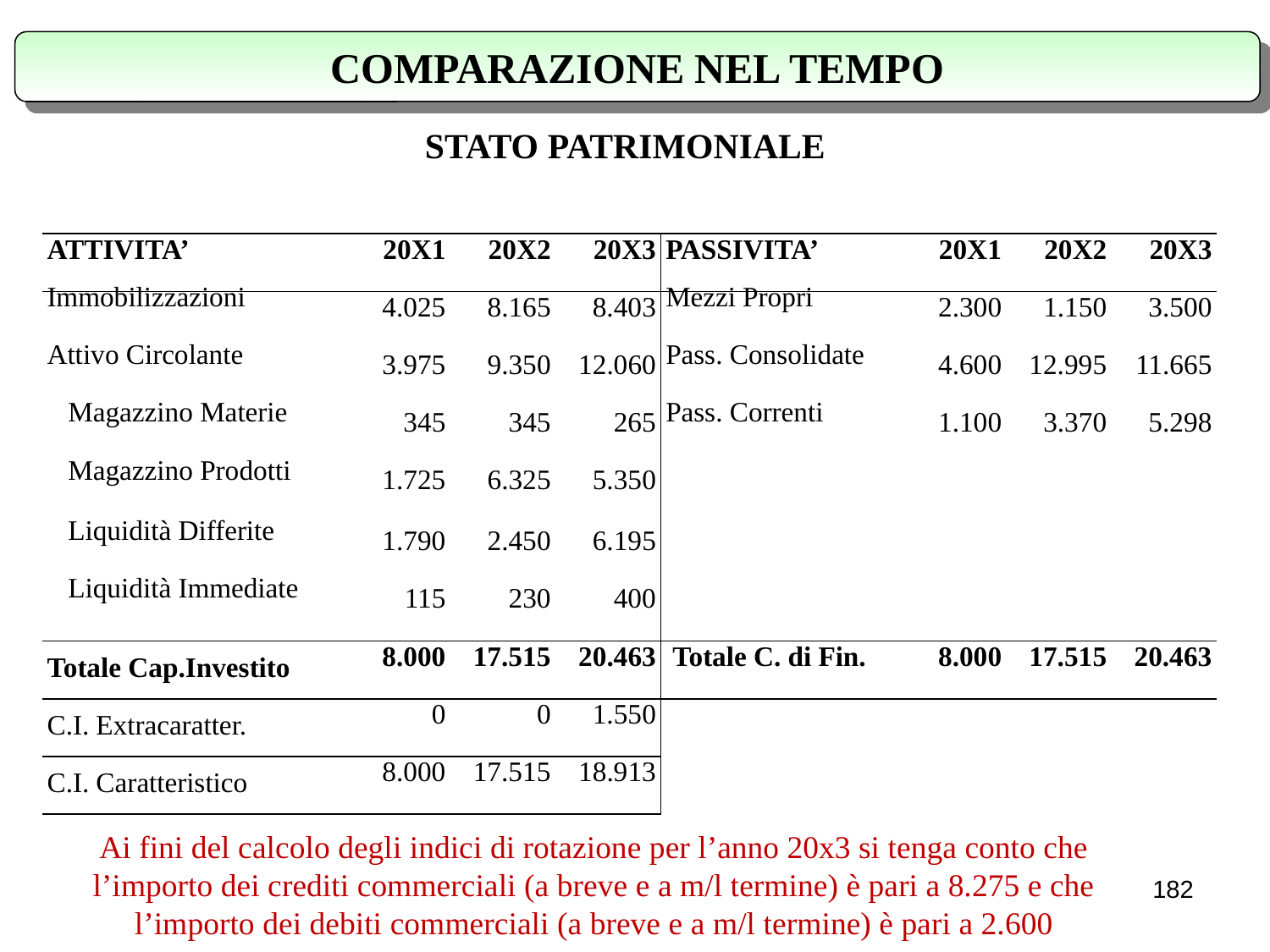

COMPARAZIONE NEL TEMPO
| STATO PATRIMONIALE |  |  |  |  |  |  |  |
| --- | --- | --- | --- | --- | --- | --- | --- |
|  |  |  |  |  |  |  |  |
| ATTIVITA’ | 20X1 | 20X2 | 20X3 | PASSIVITA’ | 20X1 | 20X2 | 20X3 |
| Immobilizzazioni | 4.025 | 8.165 | 8.403 | Mezzi Propri | 2.300 | 1.150 | 3.500 |
| Attivo Circolante | 3.975 | 9.350 | 12.060 | Pass. Consolidate | 4.600 | 12.995 | 11.665 |
| Magazzino Materie | 345 | 345 | 265 | Pass. Correnti | 1.100 | 3.370 | 5.298 |
| Magazzino Prodotti | 1.725 | 6.325 | 5.350 |  |  |  |  |
| Liquidità Differite | 1.790 | 2.450 | 6.195 |  |  |  |  |
| Liquidità Immediate | 115 | 230 | 400 |  |  |  |  |
| Totale Cap.Investito | 8.000 | 17.515 | 20.463 | Totale C. di Fin. | 8.000 | 17.515 | 20.463 |
| C.I. Extracaratter. | 0 | 0 | 1.550 |  |  |  |  |
| C.I. Caratteristico | 8.000 | 17.515 | 18.913 |  |  |  |  |
Ai fini del calcolo degli indici di rotazione per l’anno 20x3 si tenga conto che l’importo dei crediti commerciali (a breve e a m/l termine) è pari a 8.275 e che l’importo dei debiti commerciali (a breve e a m/l termine) è pari a 2.600
182